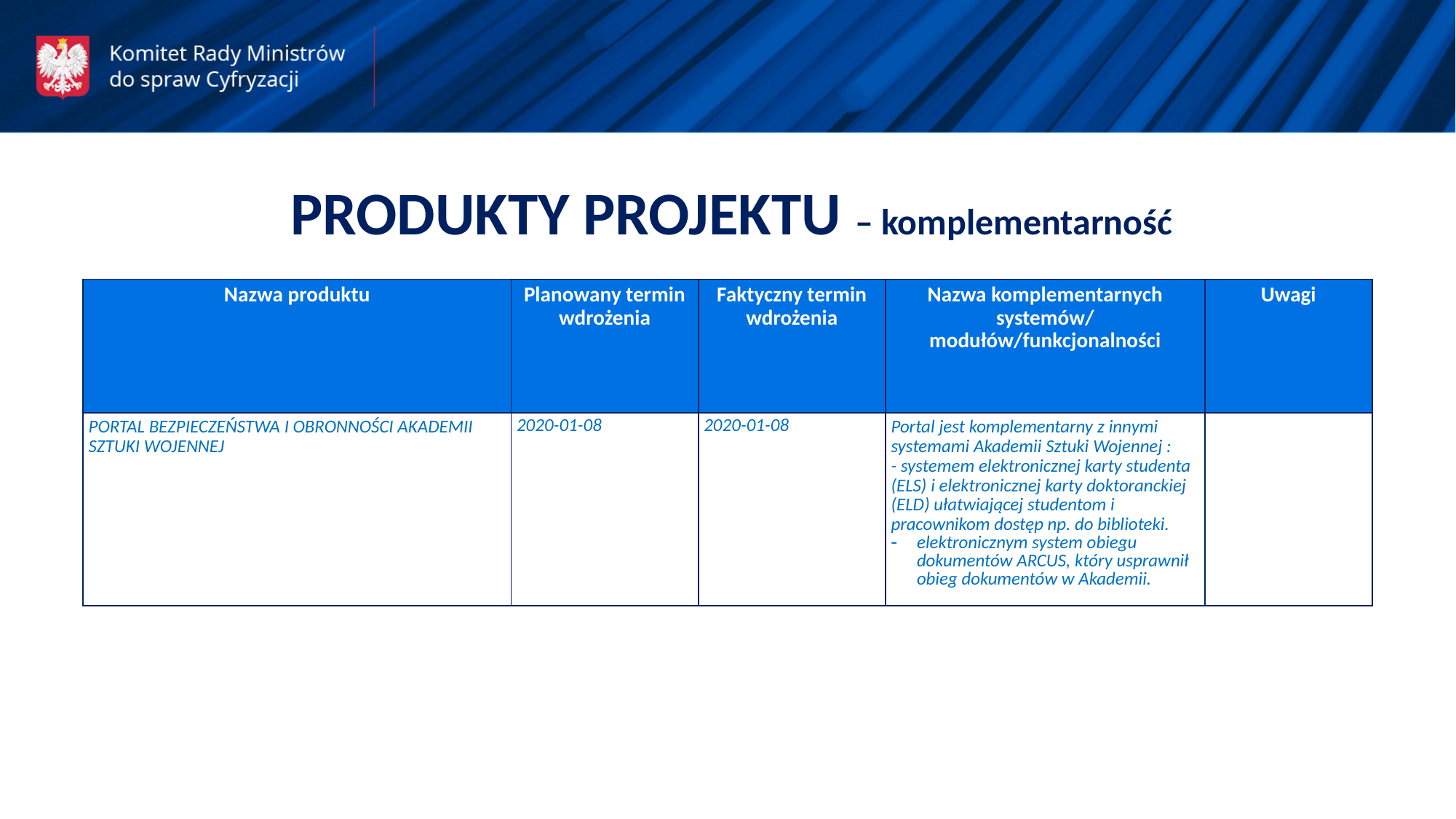

PRODUKTY PROJEKTU – komplementarność
| Nazwa produktu | Planowany termin wdrożenia | Faktyczny termin wdrożenia | Nazwa komplementarnych systemów/ modułów/funkcjonalności | Uwagi |
| --- | --- | --- | --- | --- |
| PORTAL BEZPIECZEŃSTWA I OBRONNOŚCI AKADEMII SZTUKI WOJENNEJ | 2020-01-08 | 2020-01-08 | Portal jest komplementarny z innymi systemami Akademii Sztuki Wojennej : - systemem elektronicznej karty studenta (ELS) i elektronicznej karty doktoranckiej (ELD) ułatwiającej studentom i pracownikom dostęp np. do biblioteki. elektronicznym system obiegu dokumentów ARCUS, który usprawnił obieg dokumentów w Akademii. |  |